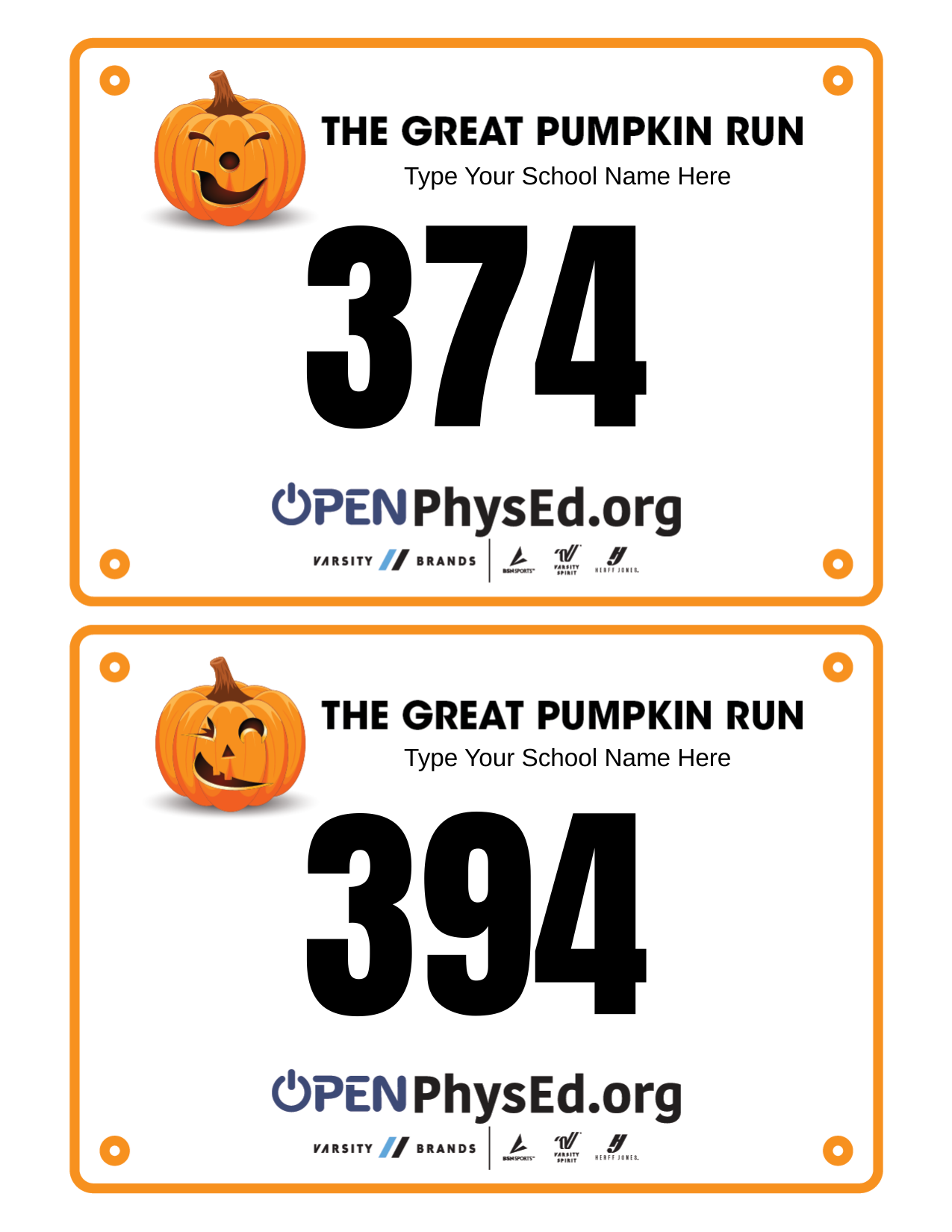

Type Your School Name Here
374
Type Your School Name Here
394